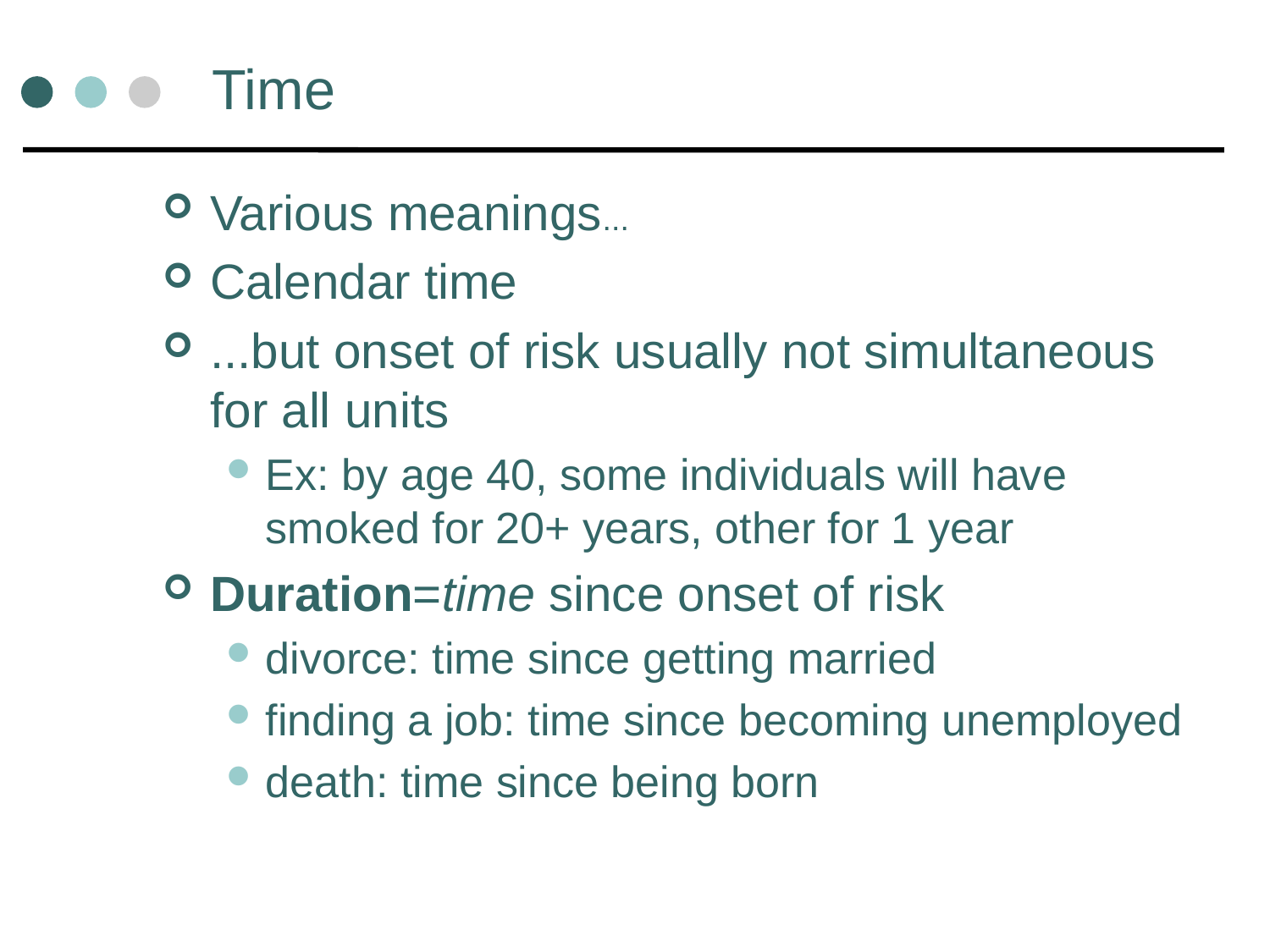

# Time
Various meanings...
Calendar time
...but onset of risk usually not simultaneous for all units
Ex: by age 40, some individuals will have smoked for 20+ years, other for 1 year
Duration=time since onset of risk
divorce: time since getting married
finding a job: time since becoming unemployed
death: time since being born